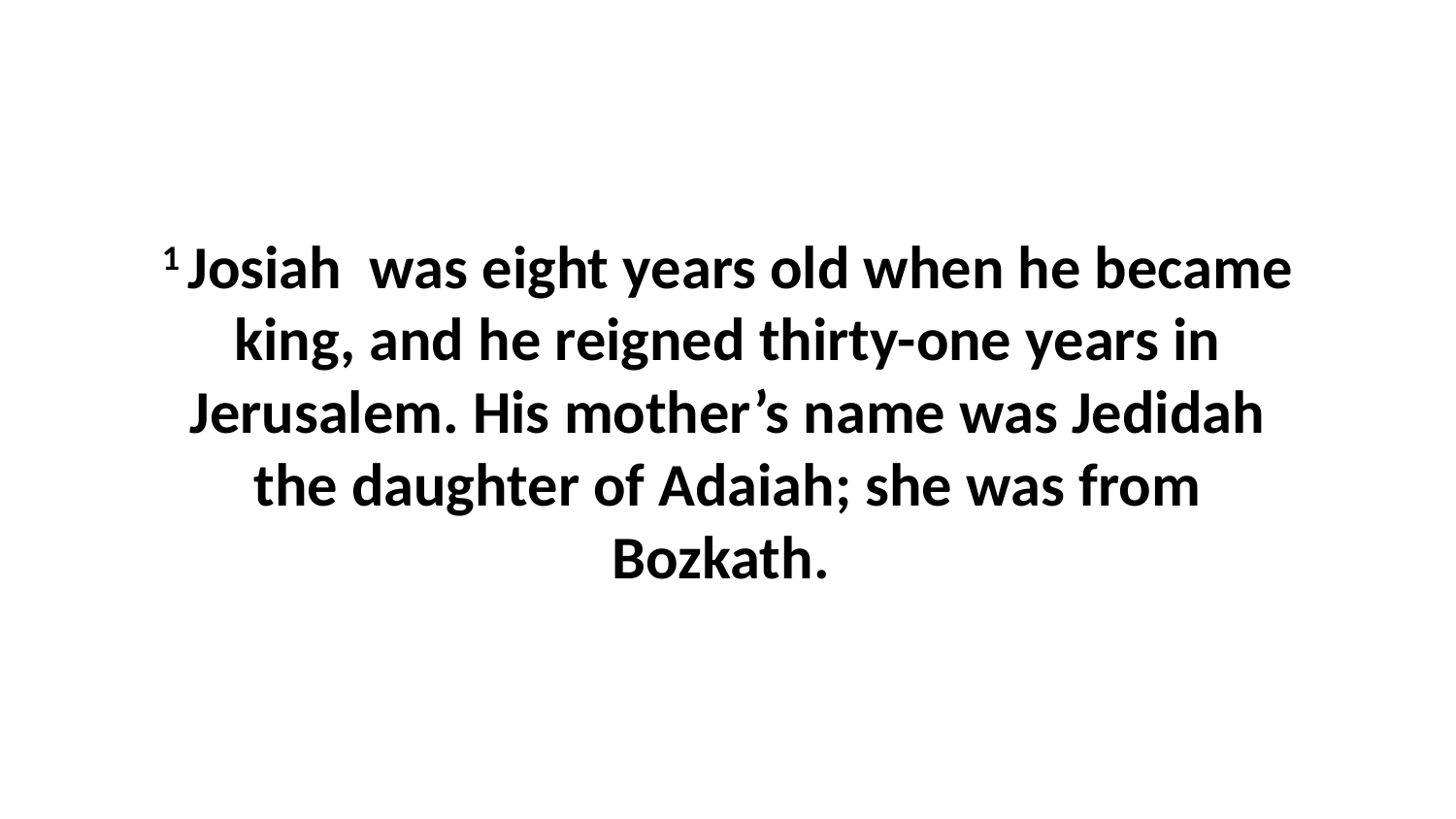

1 Josiah  was eight years old when he became king, and he reigned thirty-one years in Jerusalem. His mother’s name was Jedidah the daughter of Adaiah; she was from Bozkath.